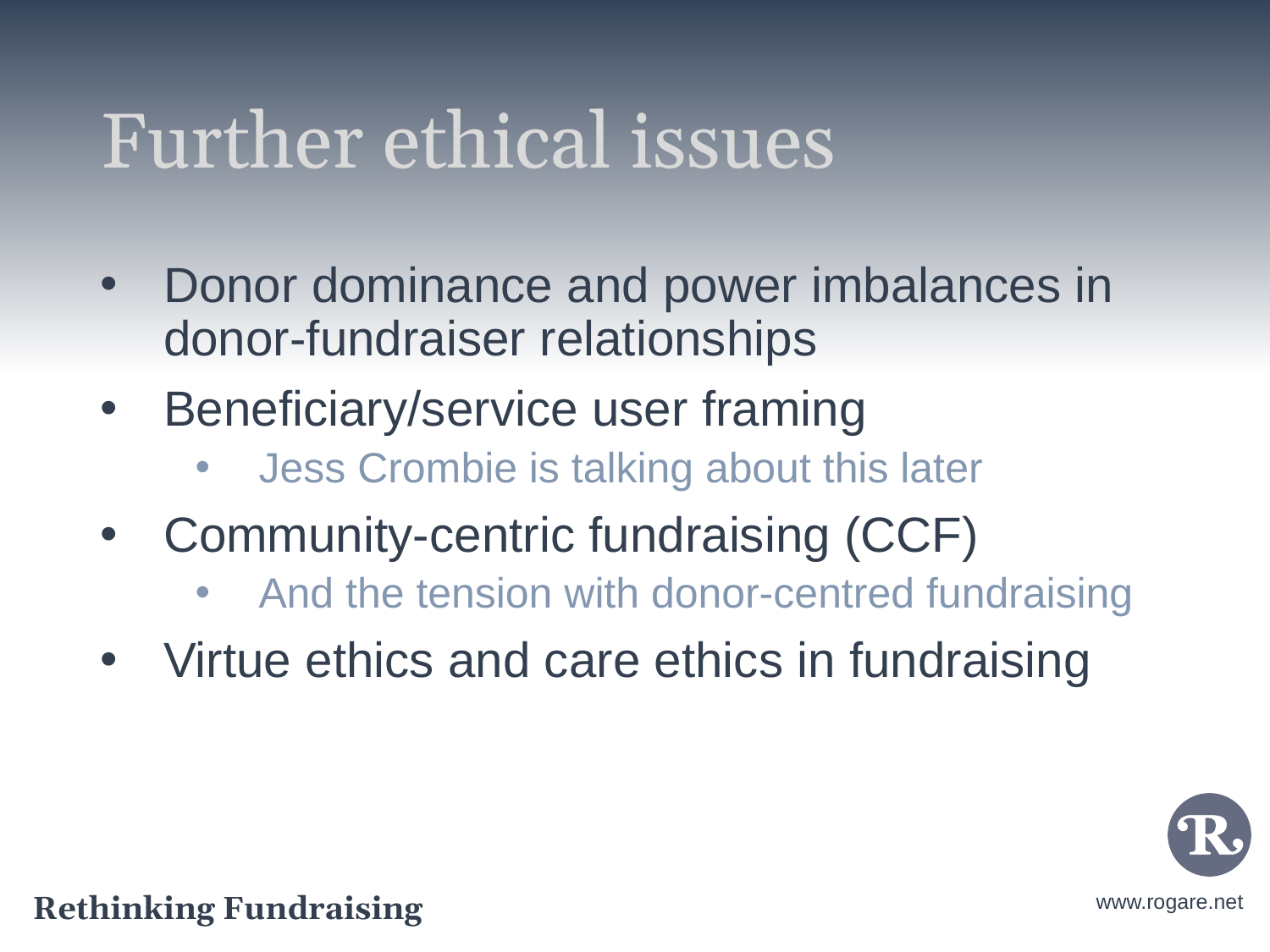

# Further ethical issues
Donor dominance and power imbalances in donor-fundraiser relationships
Beneficiary/service user framing
Jess Crombie is talking about this later
Community-centric fundraising (CCF)
And the tension with donor-centred fundraising
Virtue ethics and care ethics in fundraising